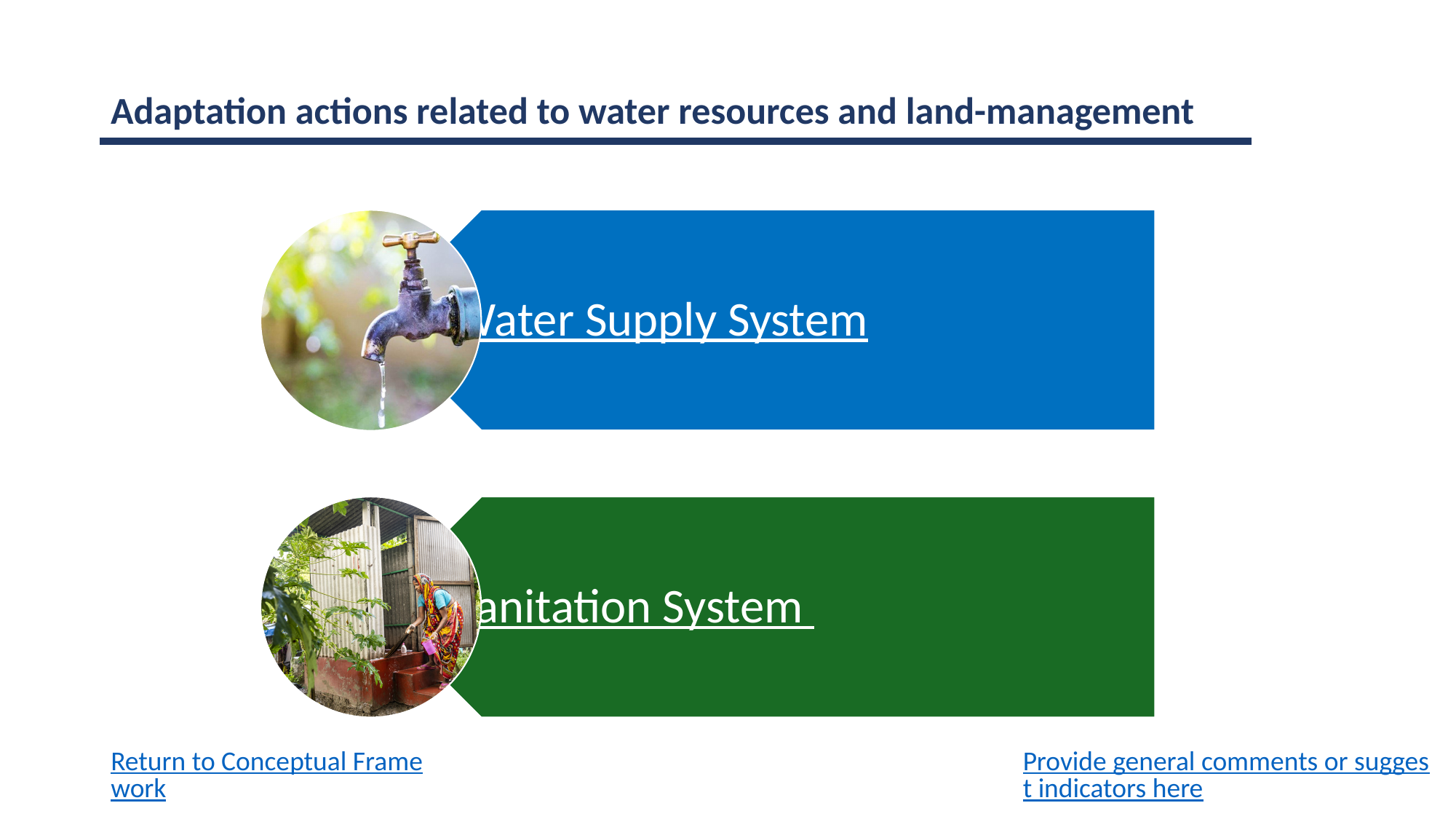

Adaptation actions related to water resources and land-management
Water Supply System
Sanitation System
Provide general comments or suggest indicators here
Return to Conceptual Framework